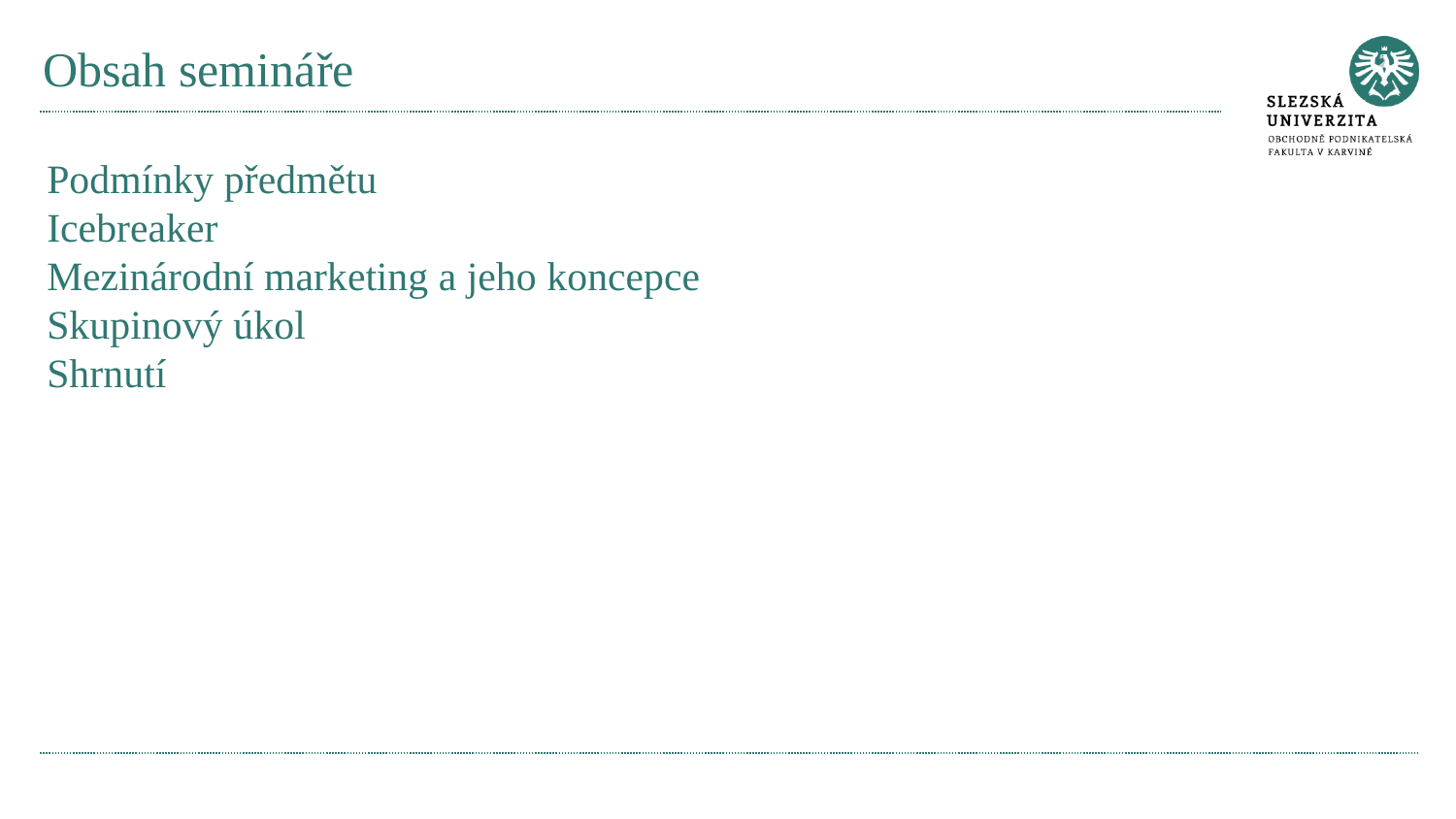

# Obsah semináře
Podmínky předmětu
Icebreaker
Mezinárodní marketing a jeho koncepce
Skupinový úkol
Shrnutí